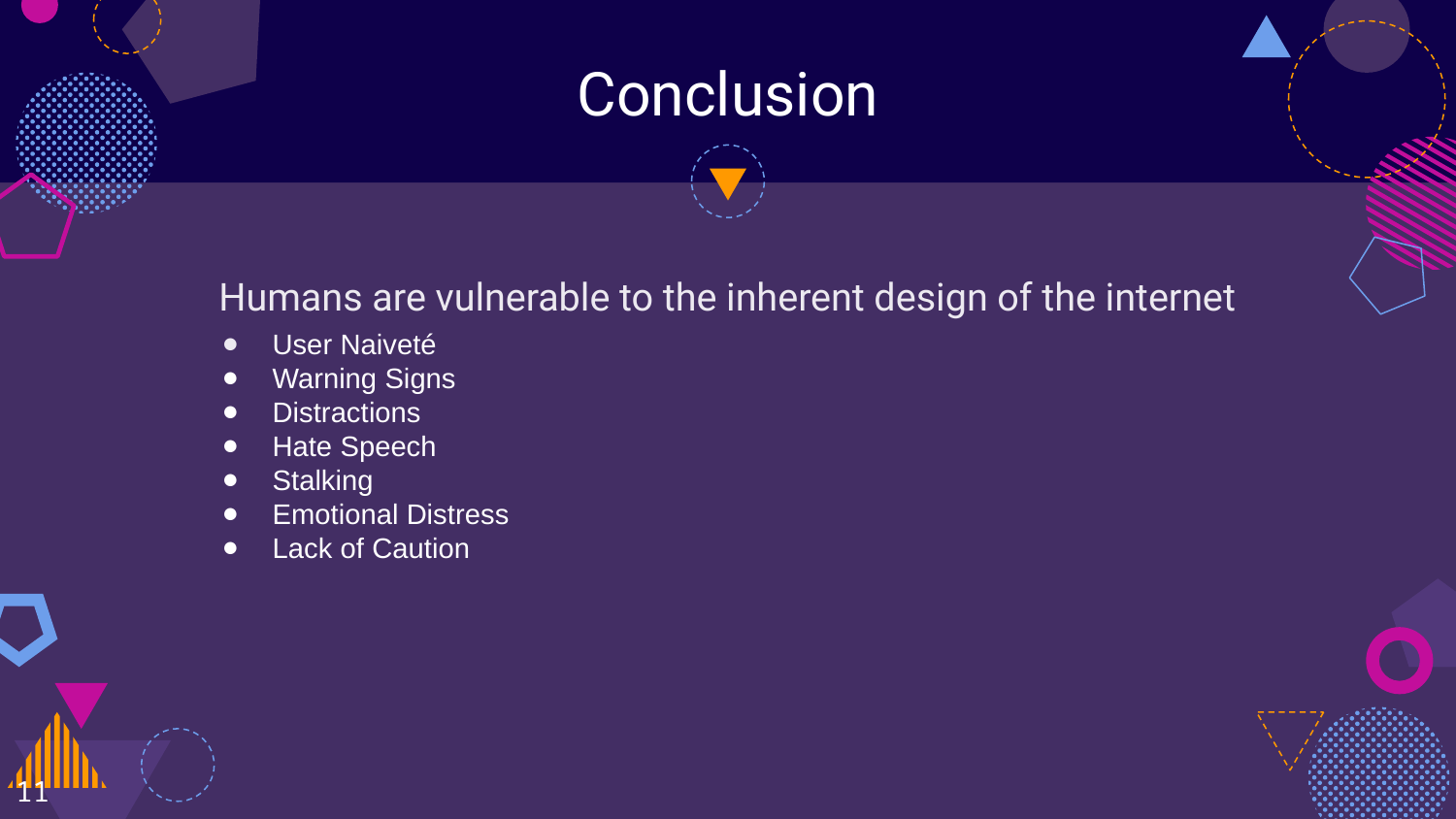

# Conclusion
Humans are vulnerable to the inherent design of the internet
User Naiveté
Warning Signs
Distractions
Hate Speech
Stalking
Emotional Distress
Lack of Caution
11